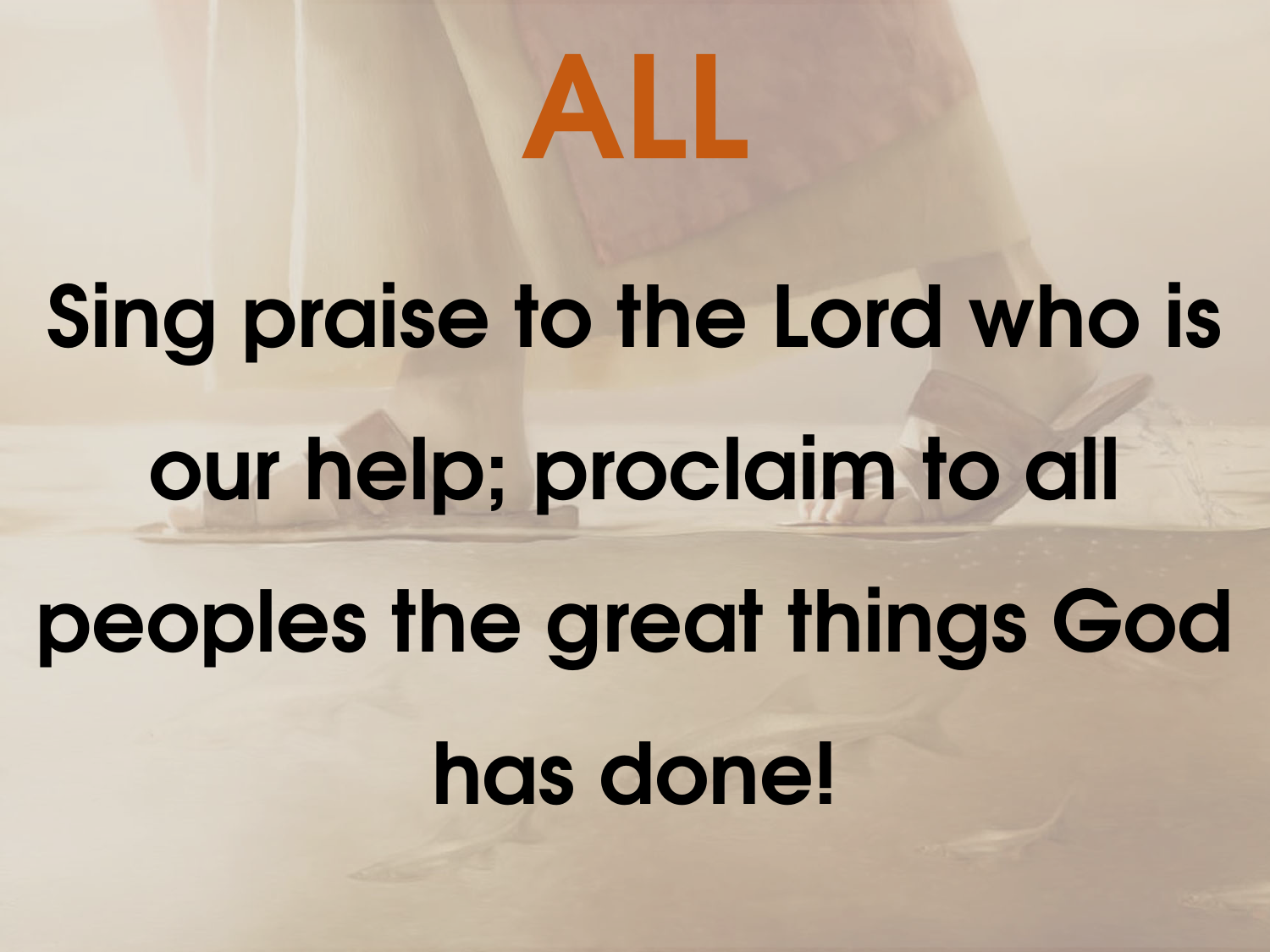

# ALL
Sing praise to the Lord who is our help; proclaim to all peoples the great things God has done!